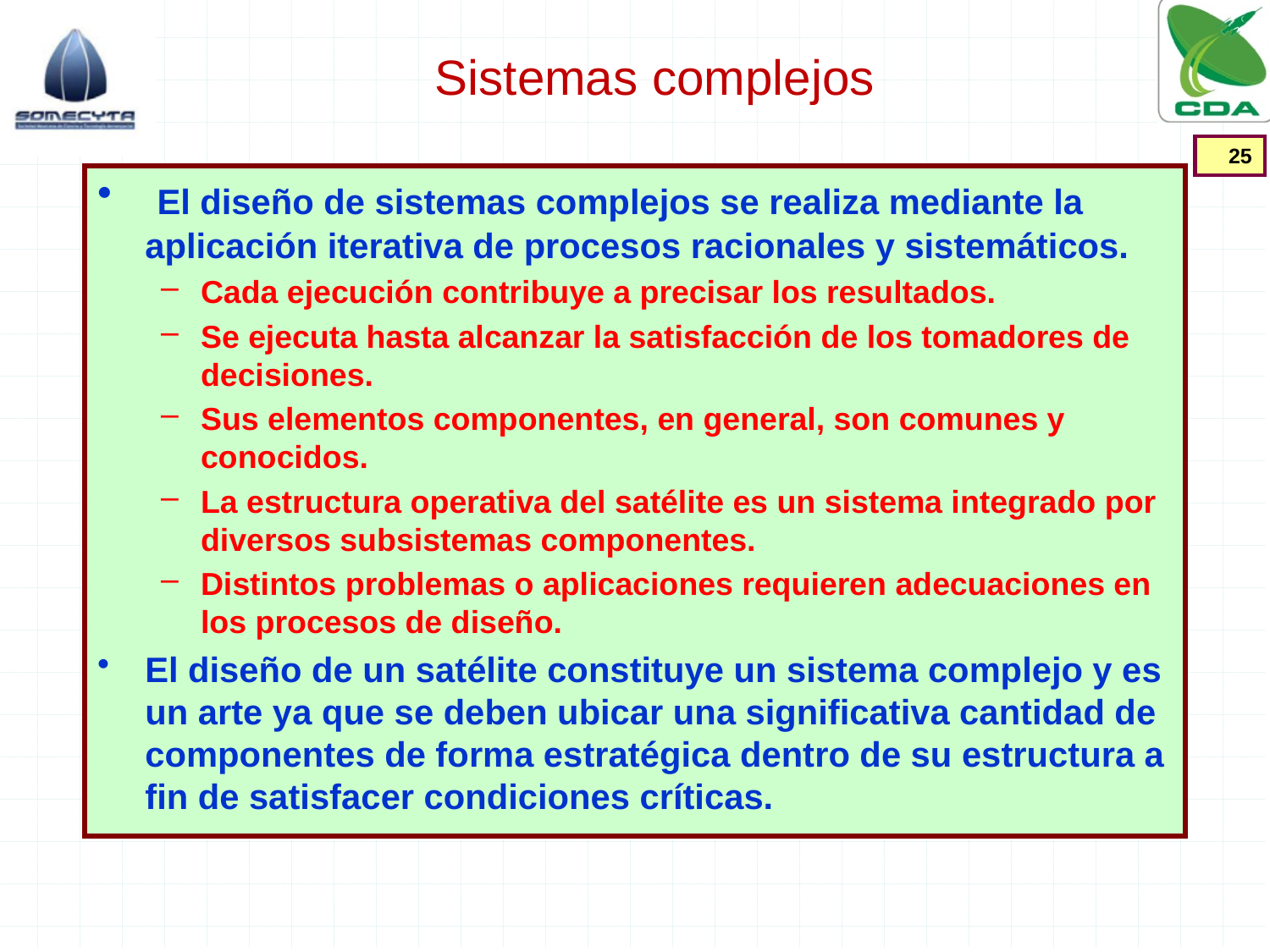

# Sistemas complejos
25
 El diseño de sistemas complejos se realiza mediante la aplicación iterativa de procesos racionales y sistemáticos.
Cada ejecución contribuye a precisar los resultados.
Se ejecuta hasta alcanzar la satisfacción de los tomadores de decisiones.
Sus elementos componentes, en general, son comunes y conocidos.
La estructura operativa del satélite es un sistema integrado por diversos subsistemas componentes.
Distintos problemas o aplicaciones requieren adecuaciones en los procesos de diseño.
El diseño de un satélite constituye un sistema complejo y es un arte ya que se deben ubicar una significativa cantidad de componentes de forma estratégica dentro de su estructura a fin de satisfacer condiciones críticas.